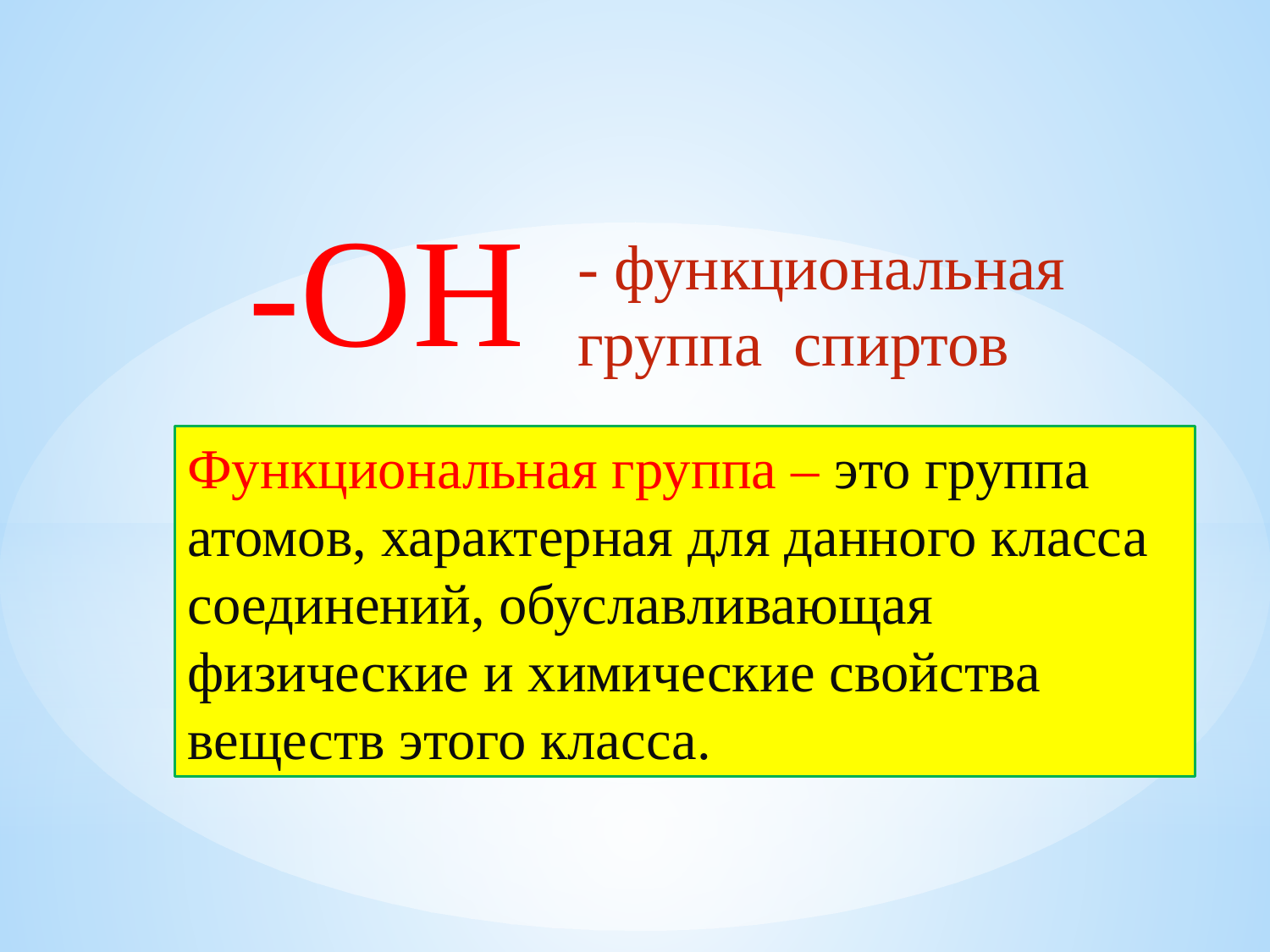

-ОН
- функциональная группа  спиртов
Функциональная группа – это группа атомов, характерная для данного класса соединений, обуславливающая физические и химические свойства веществ этого класса.